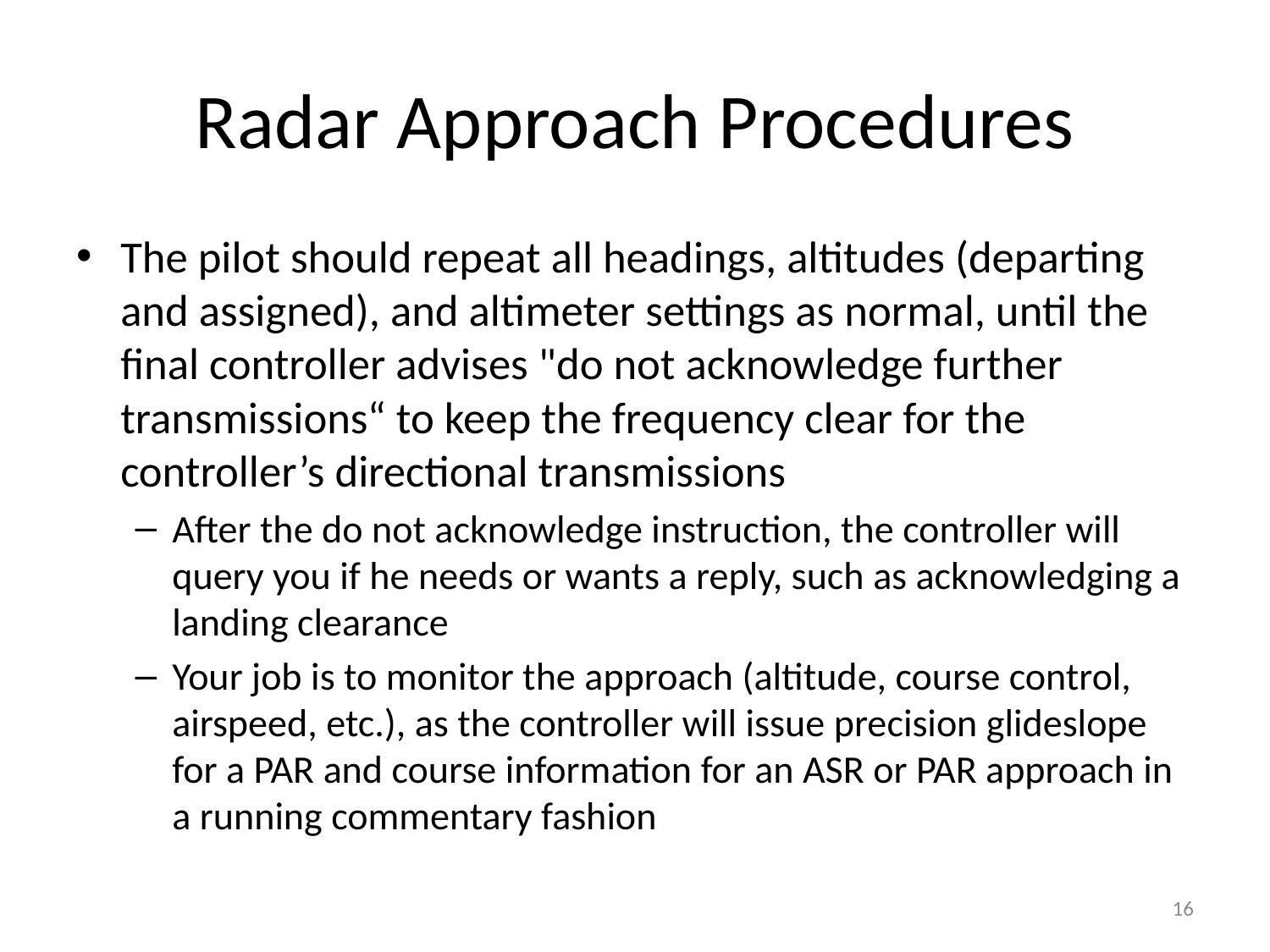

# Radar Approach Procedures
The pilot should repeat all headings, altitudes (departing and assigned), and altimeter settings as normal, until the final controller advises "do not acknowledge further transmissions“ to keep the frequency clear for the controller’s directional transmissions
After the do not acknowledge instruction, the controller will query you if he needs or wants a reply, such as acknowledging a landing clearance
Your job is to monitor the approach (altitude, course control, airspeed, etc.), as the controller will issue precision glideslope for a PAR and course information for an ASR or PAR approach in a running commentary fashion
16